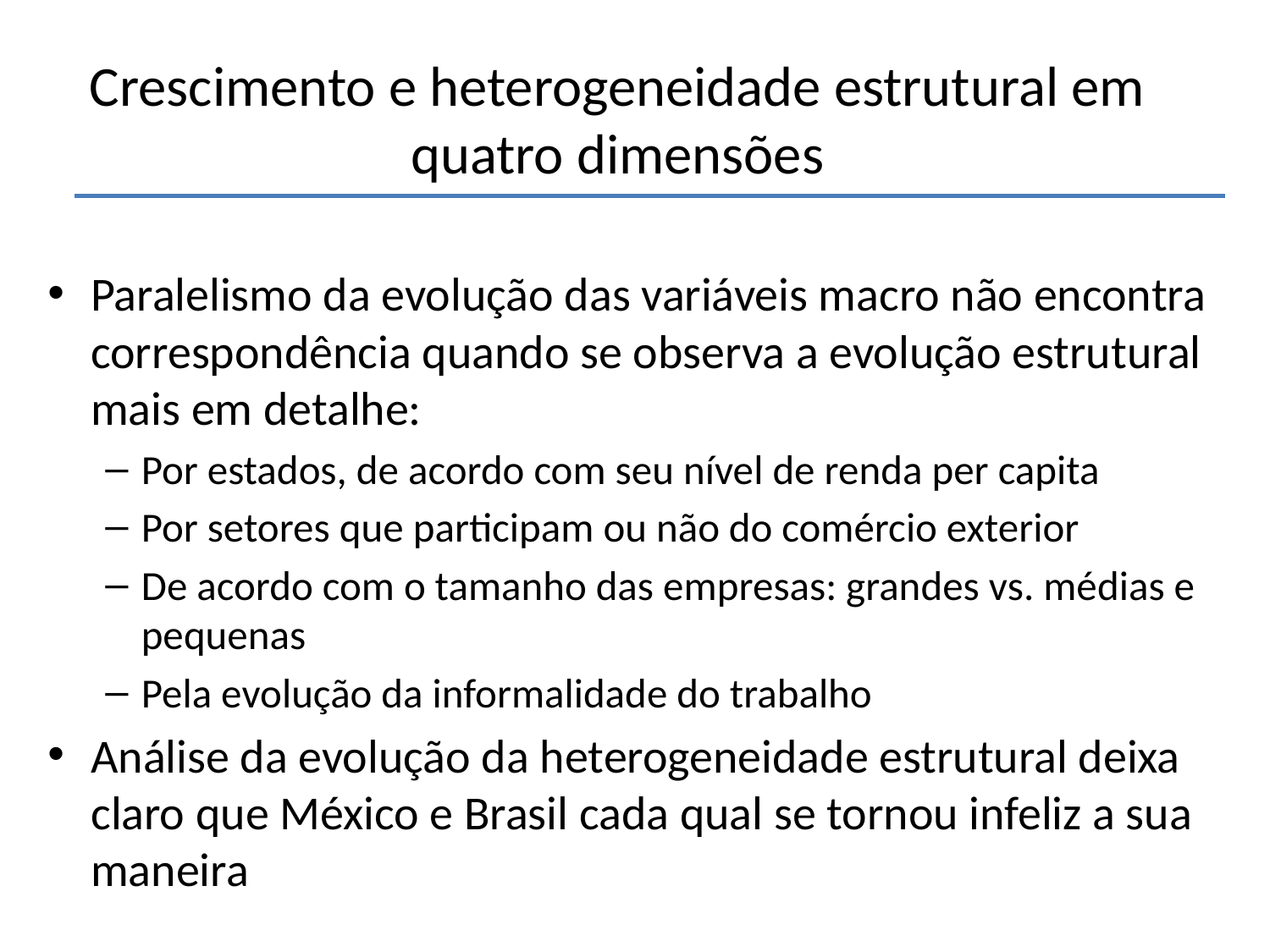

# Crescimento e heterogeneidade estrutural em quatro dimensões
Paralelismo da evolução das variáveis macro não encontra correspondência quando se observa a evolução estrutural mais em detalhe:
Por estados, de acordo com seu nível de renda per capita
Por setores que participam ou não do comércio exterior
De acordo com o tamanho das empresas: grandes vs. médias e pequenas
Pela evolução da informalidade do trabalho
Análise da evolução da heterogeneidade estrutural deixa claro que México e Brasil cada qual se tornou infeliz a sua maneira